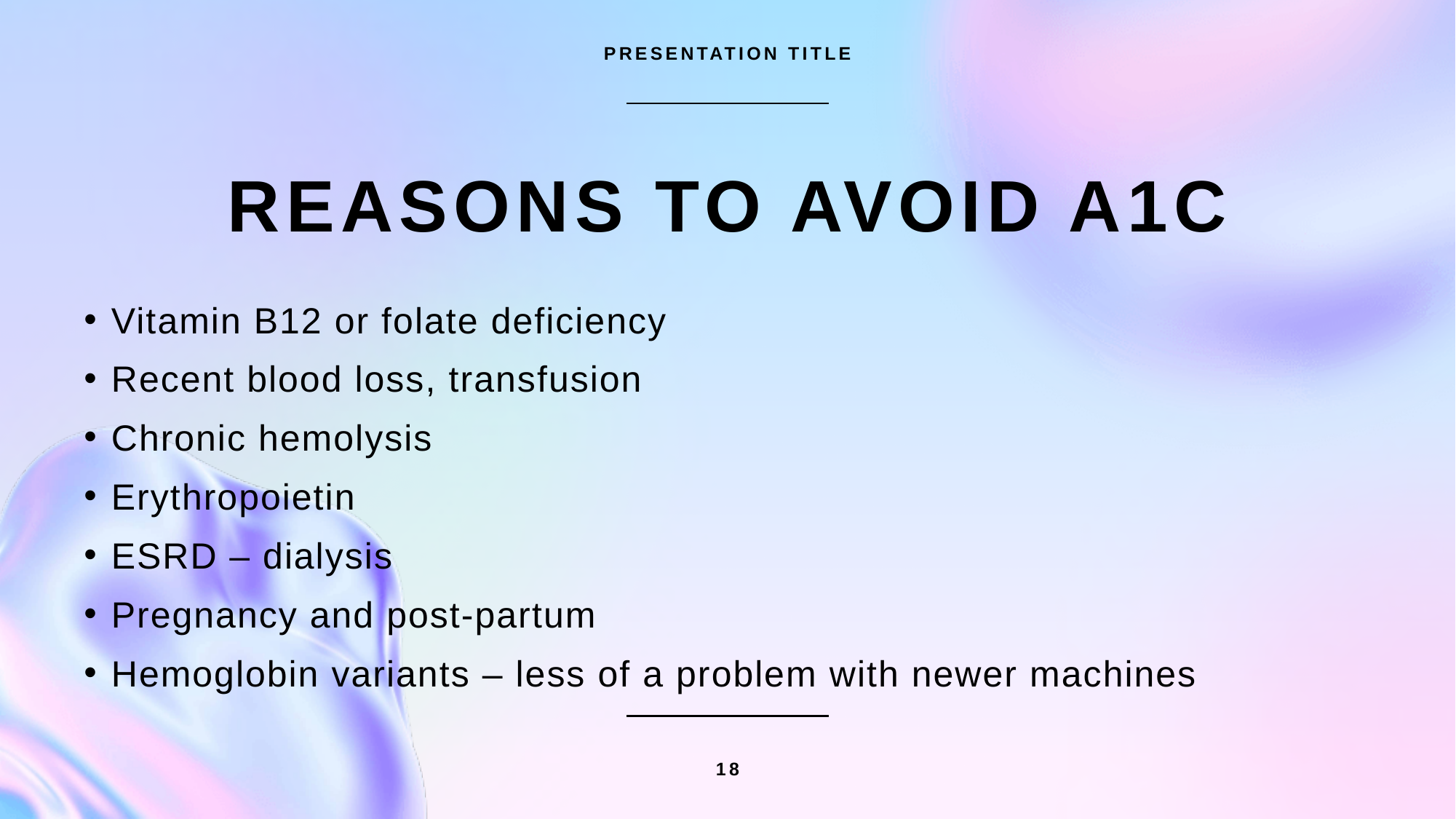

PRESENTATION TITLE
# Reasons to avoid A1C
Vitamin B12 or folate deficiency
Recent blood loss, transfusion
Chronic hemolysis
Erythropoietin
ESRD – dialysis
Pregnancy and post-partum
Hemoglobin variants – less of a problem with newer machines

18